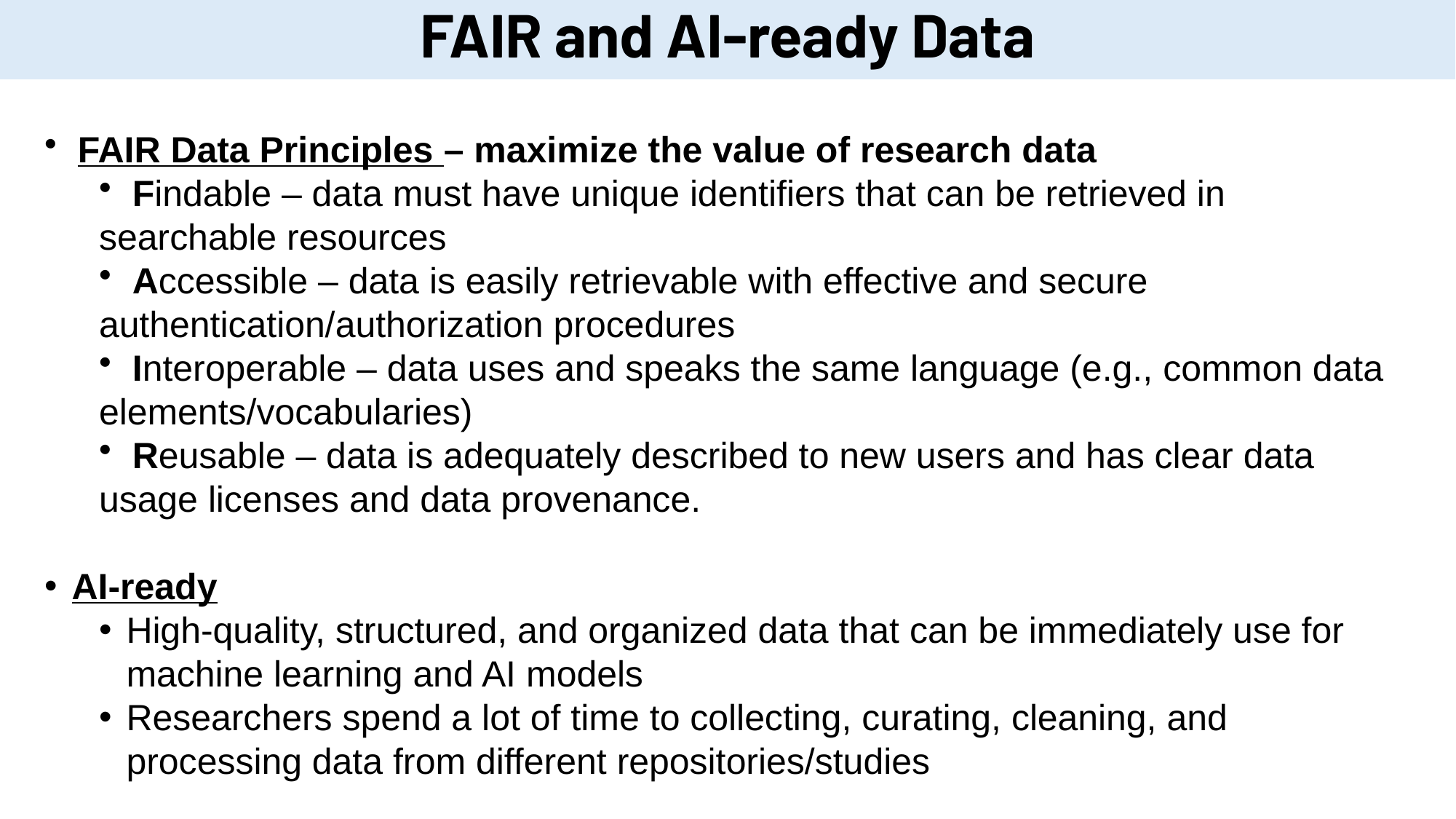

FAIR and AI-ready Data

  FAIR Data Principles – maximize the value of research data
  Findable – data must have unique identifiers that can be retrieved in searchable resources
  Accessible – data is easily retrievable with effective and secure authentication/authorization procedures
  Interoperable – data uses and speaks the same language (e.g., common data elements/vocabularies)
  Reusable – data is adequately described to new users and has clear data usage licenses and data provenance.

AI-ready
High-quality, structured, and organized data that can be immediately use for machine learning and AI models
Researchers spend a lot of time to collecting, curating, cleaning, and processing data from different repositories/studies